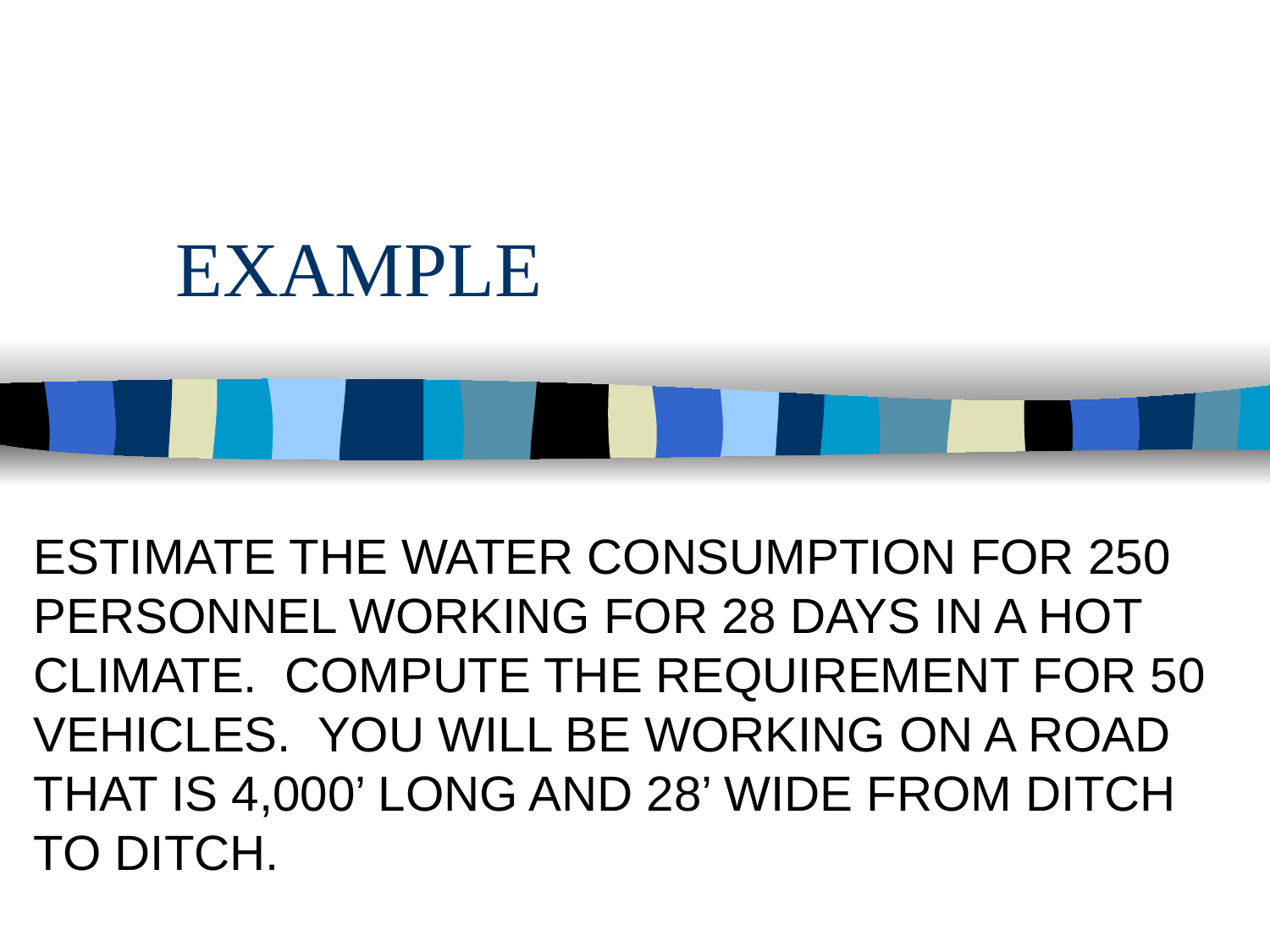

# EXAMPLE
ESTIMATE THE WATER CONSUMPTION FOR 250 PERSONNEL WORKING FOR 28 DAYS IN A HOT CLIMATE.  COMPUTE THE REQUIREMENT FOR 50 VEHICLES.  YOU WILL BE WORKING ON A ROAD THAT IS 4,000’ LONG AND 28’ WIDE FROM DITCH TO DITCH.